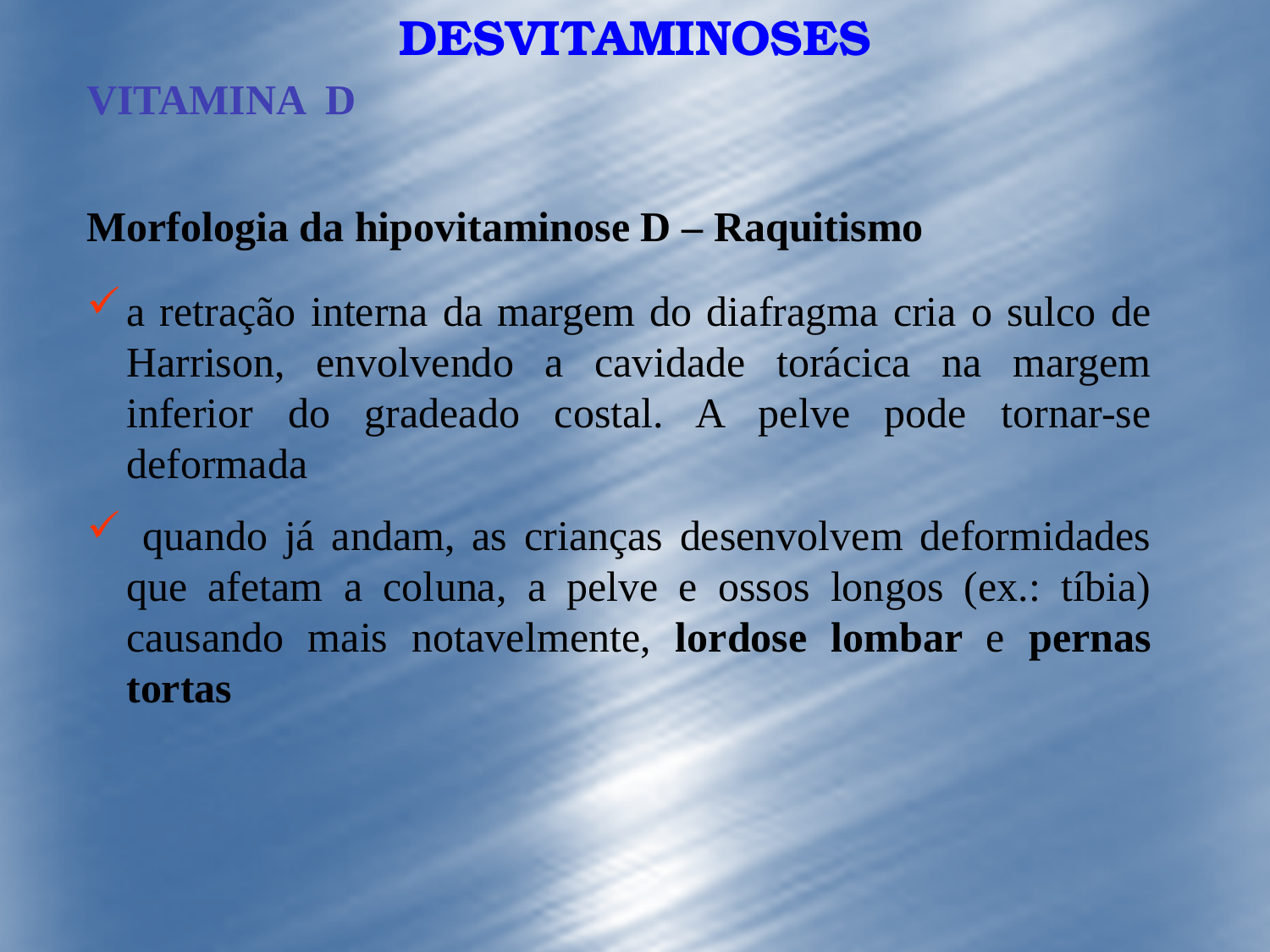

DESVITAMINOSES
VITAMINA  D
Morfologia da hipovitaminose D – Raquitismo
a retração interna da margem do diafragma cria o sulco de Harrison, envolvendo a cavidade torácica na margem inferior do gradeado costal. A pelve pode tornar-se deformada
 quando já andam, as crianças desenvolvem deformidades que afetam a coluna, a pelve e ossos longos (ex.: tíbia) causando mais notavelmente, lordose lombar e pernas tortas